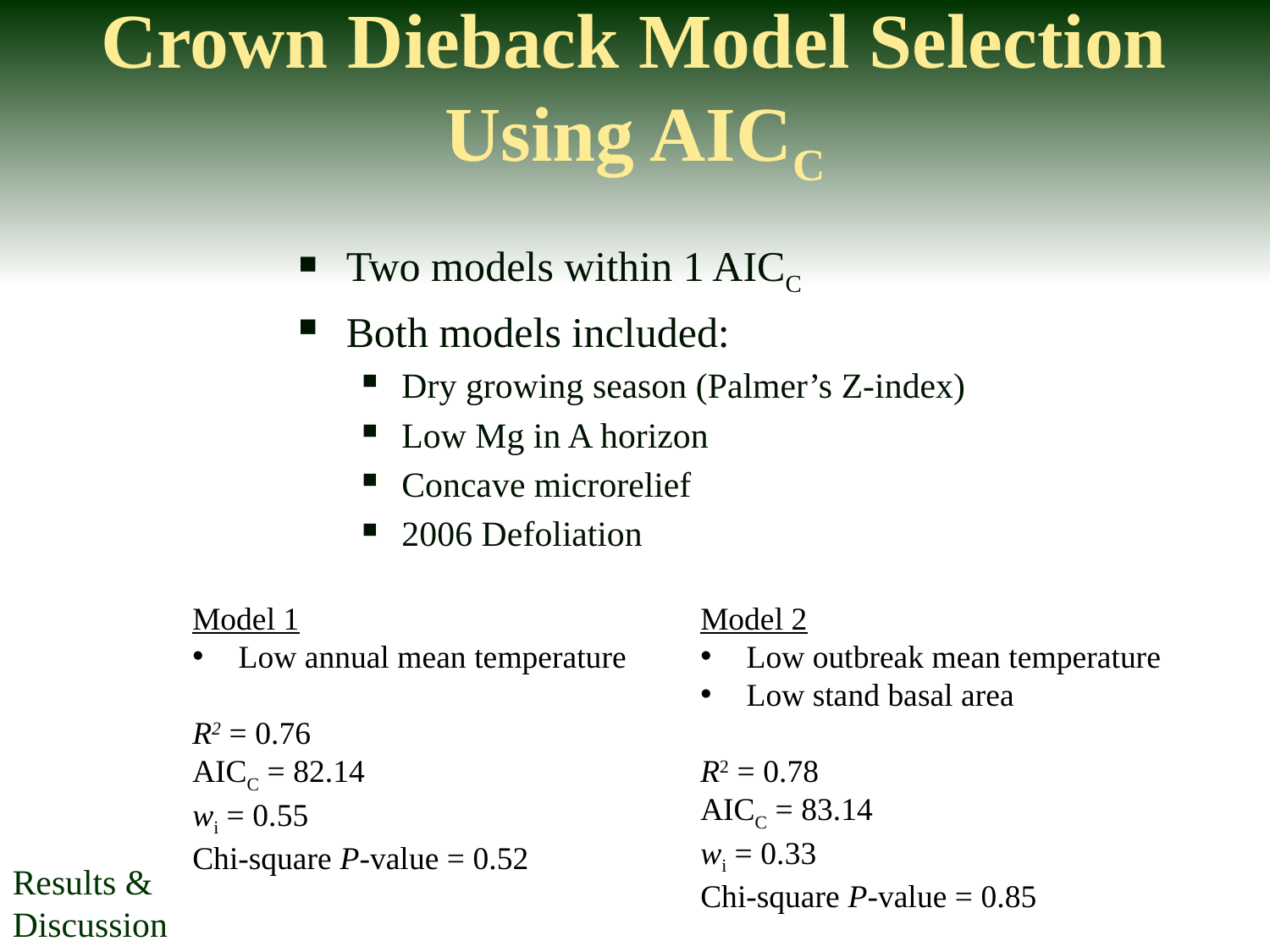

# Crown Dieback Model Selection Using AICC
Two models within 1 AICC
Both models included:
Dry growing season (Palmer’s Z-index)
Low Mg in A horizon
Concave microrelief
2006 Defoliation
Model 1
  Low annual mean temperature

R2 = 0.76
AICC = 82.14
wi = 0.55
Chi-square P-value = 0.52
Model 2
  Low outbreak mean temperature
  Low stand basal area

R2 = 0.78
AICC = 83.14
wi = 0.33
Chi-square P-value = 0.85
Results &
Discussion